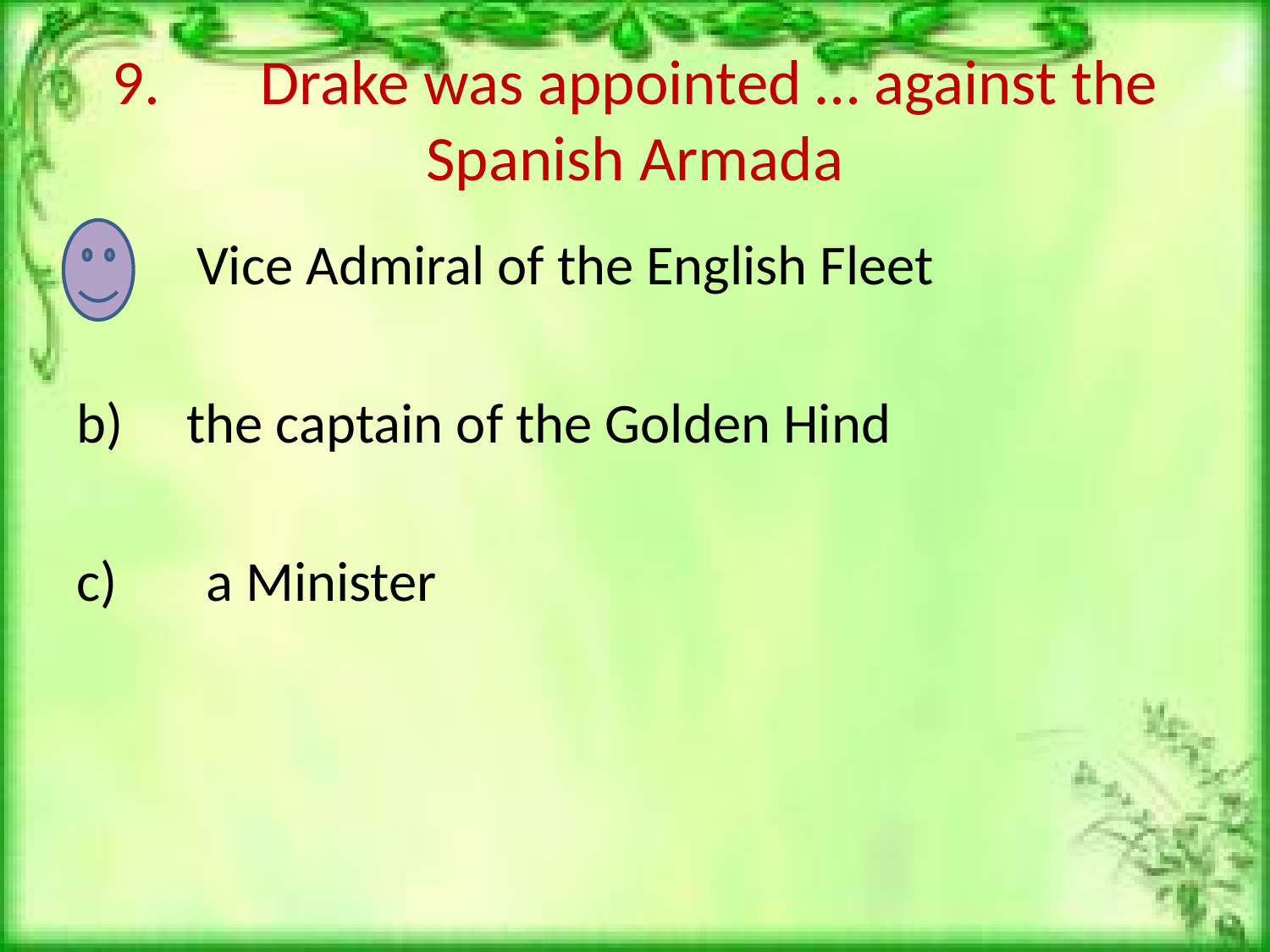

# 9.       Drake was appointed … against the Spanish Armada

a)      Vice Admiral of the English Fleet

b)     the captain of the Golden Hind

c)       a Minister